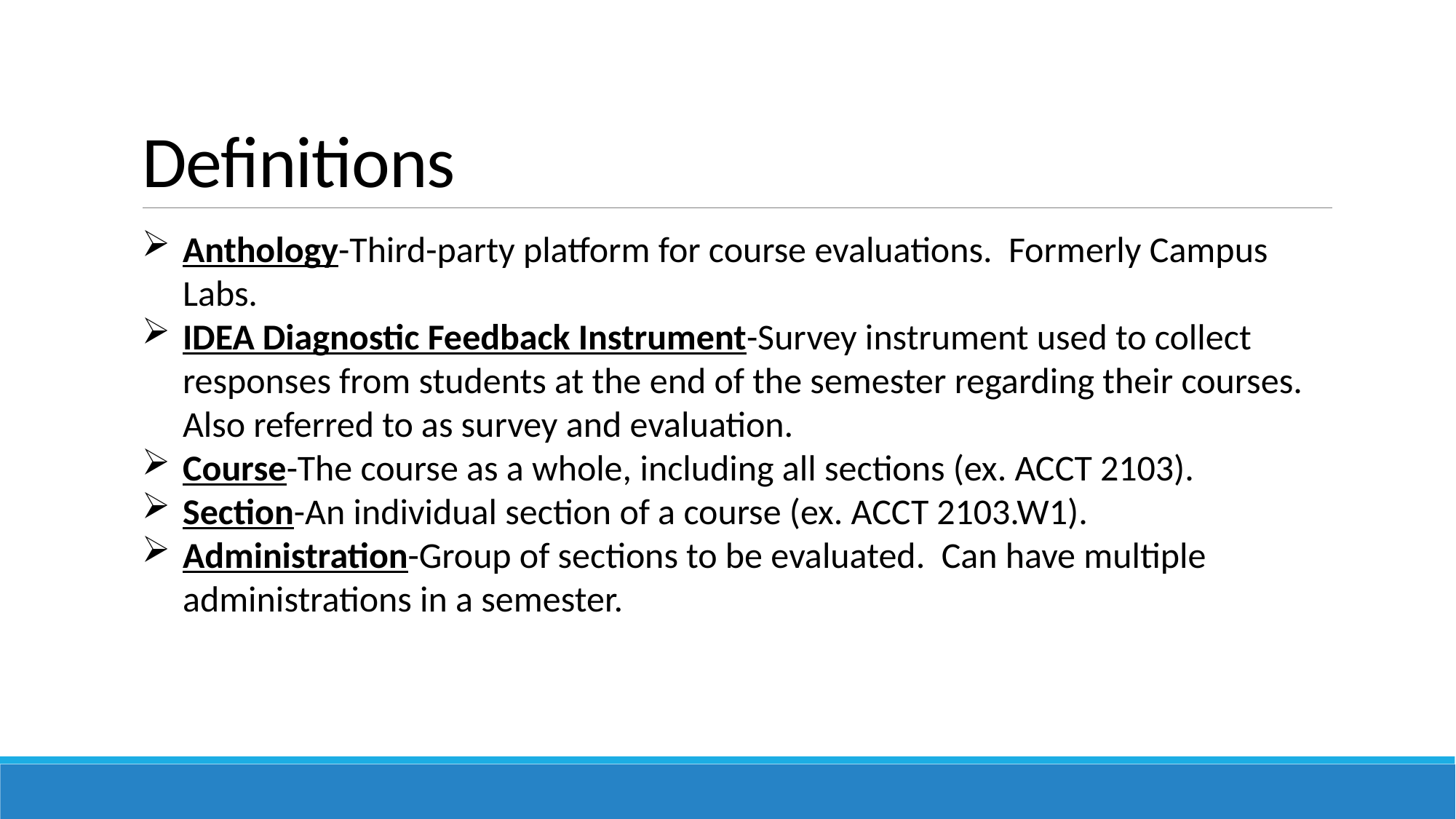

# Definitions
Anthology-Third-party platform for course evaluations.  Formerly Campus Labs.
IDEA Diagnostic Feedback Instrument-Survey instrument used to collect responses from students at the end of the semester regarding their courses.  Also referred to as survey and evaluation.
Course-The course as a whole, including all sections (ex. ACCT 2103).
Section-An individual section of a course (ex. ACCT 2103.W1).
Administration-Group of sections to be evaluated.  Can have multiple administrations in a semester.